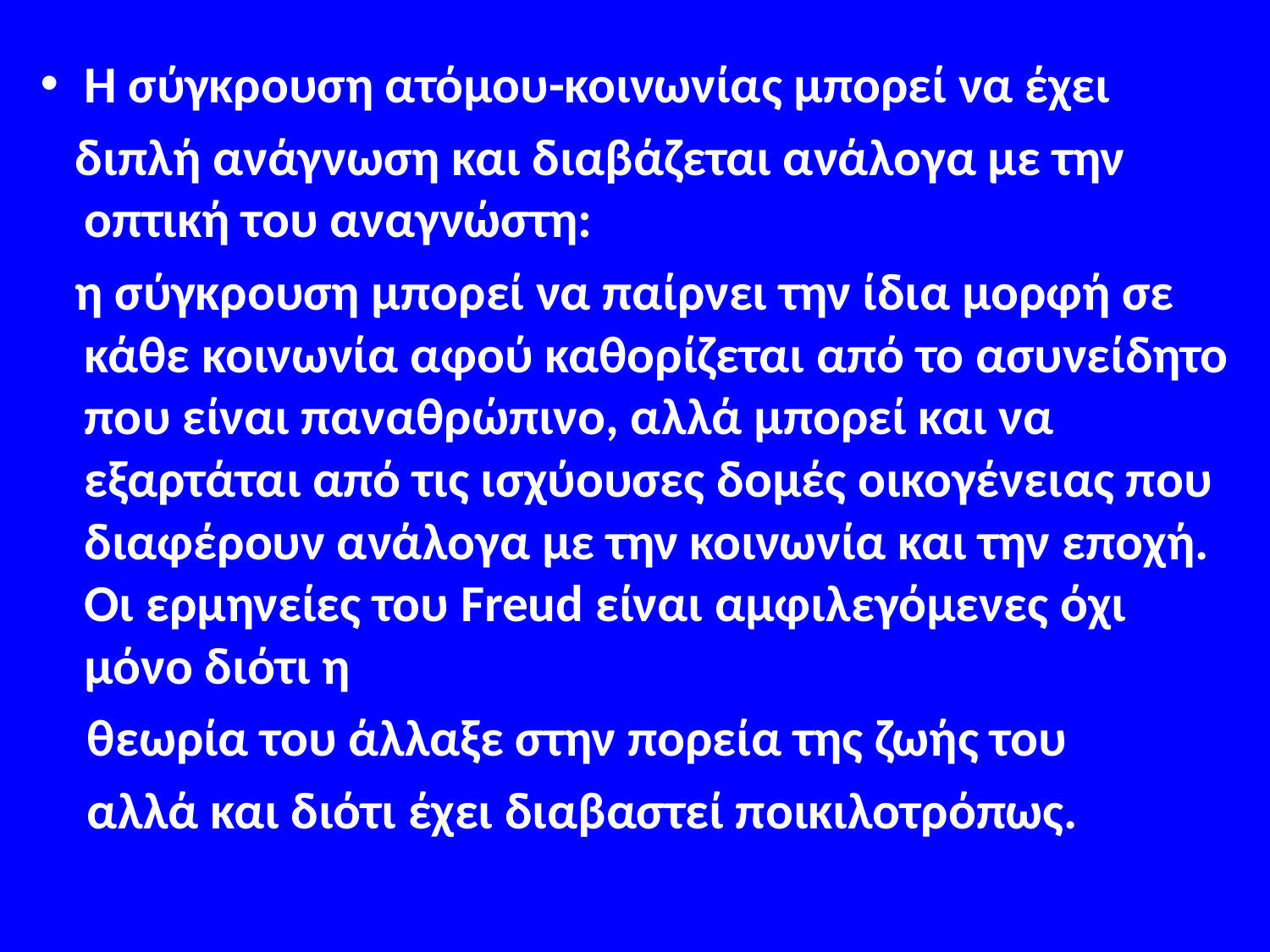

#
Η σύγκρουση ατόμου-κοινωνίας μπορεί να έχει
   διπλή ανάγνωση και διαβάζεται ανάλογα με την οπτική του αναγνώστη:
   η σύγκρουση μπορεί να παίρνει την ίδια μορφή σε κάθε κοινωνία αφού καθορίζεται από το ασυνείδητο που είναι παναθρώπινο, αλλά μπορεί και να εξαρτάται από τις ισχύουσες δομές οικογένειας που διαφέρουν ανάλογα με την κοινωνία και την εποχή. Οι ερμηνείες του Freud είναι αμφιλεγόμενες όχι μόνο διότι η
    θεωρία του άλλαξε στην πορεία της ζωής του
    αλλά και διότι έχει διαβαστεί ποικιλοτρόπως.